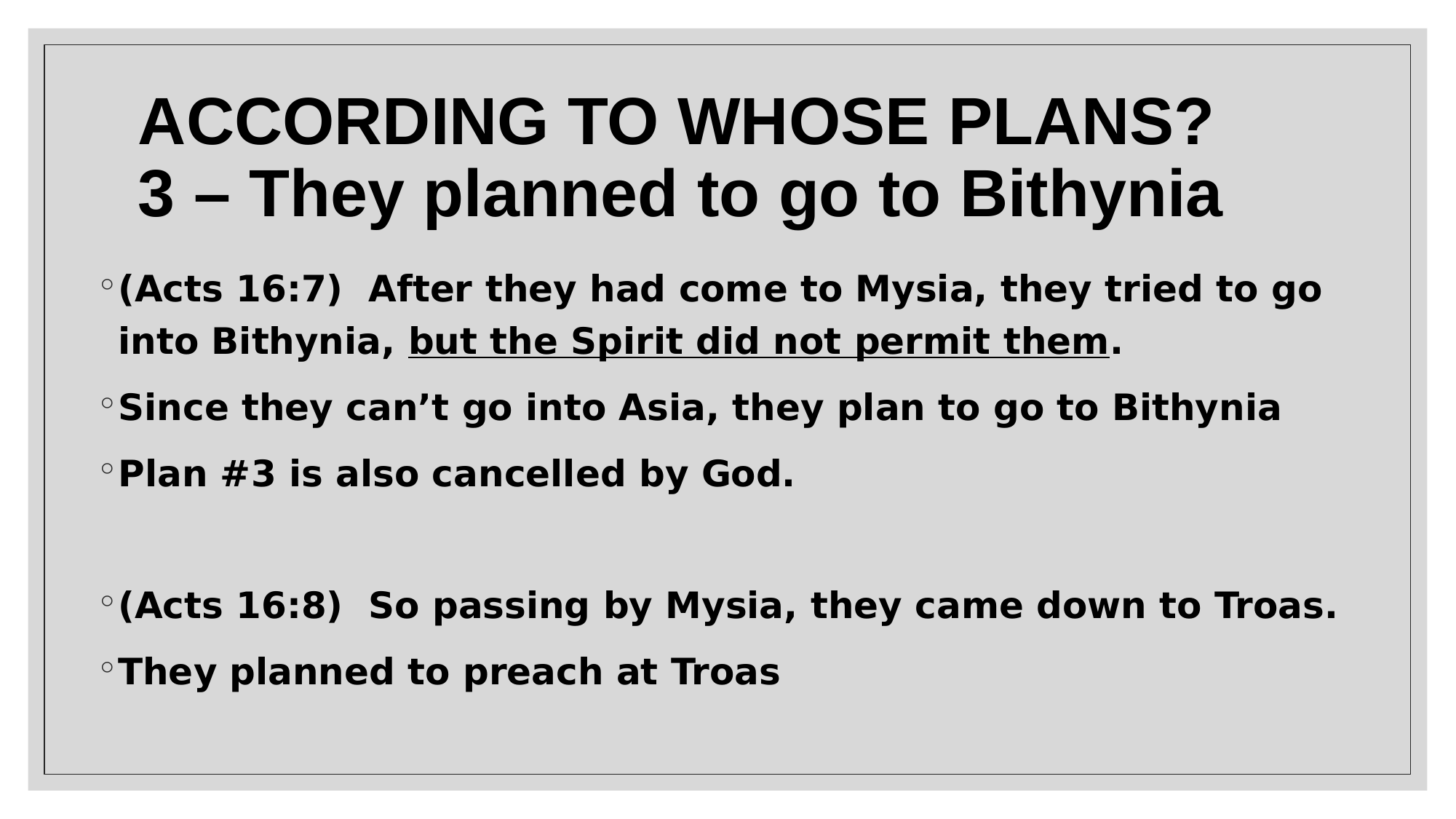

# ACCORDING TO WHOSE PLANS? 3 – They planned to go to Bithynia
(Acts 16:7)  After they had come to Mysia, they tried to go into Bithynia, but the Spirit did not permit them.
Since they can’t go into Asia, they plan to go to Bithynia
Plan #3 is also cancelled by God.

(Acts 16:8)  So passing by Mysia, they came down to Troas.
They planned to preach at Troas